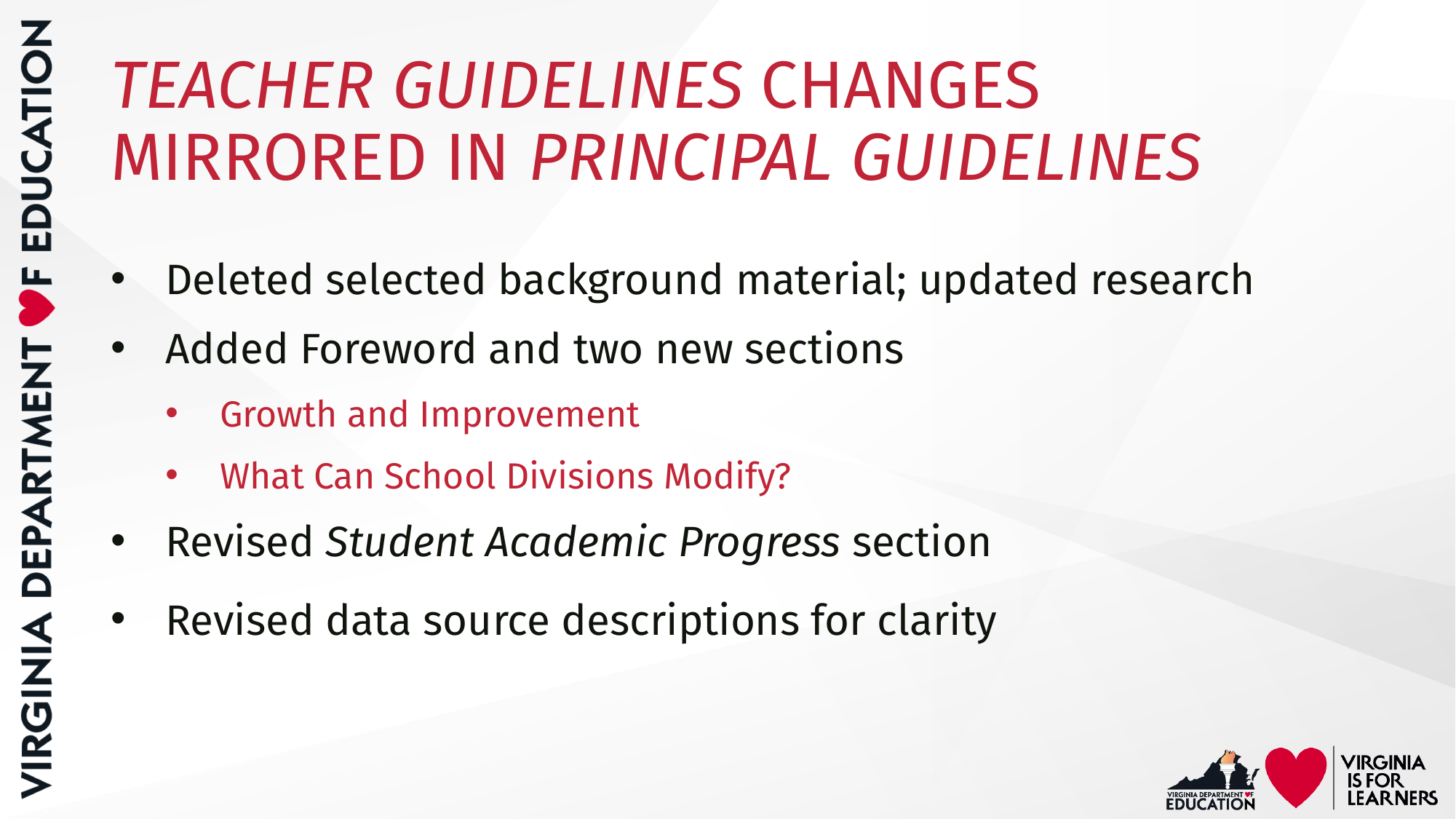

# TEACHER GUIDELINES CHANGES MIRRORED IN PRINCIPAL GUIDELINES
Deleted selected background material; updated research
Added Foreword and two new sections
Growth and Improvement
What Can School Divisions Modify?
Revised Student Academic Progress section
Revised data source descriptions for clarity